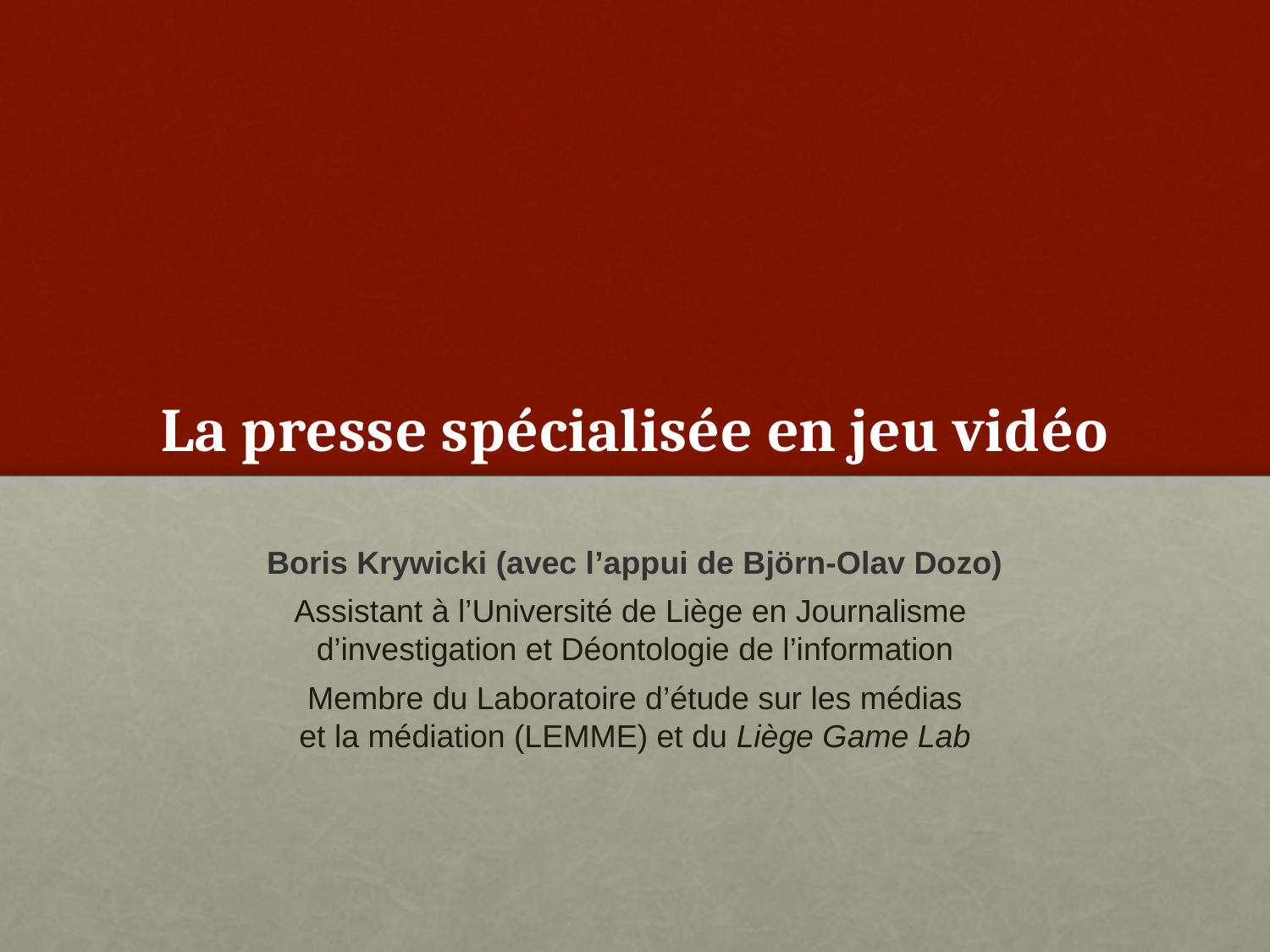

# La presse spécialisée en jeu vidéo

Boris Krywicki (avec l’appui de Björn-Olav Dozo)
Assistant à l’Université de Liège en Journalisme
d’investigation et Déontologie de l’information
Membre du Laboratoire d’étude sur les médias
 et la médiation (LEMME) et du Liège Game Lab